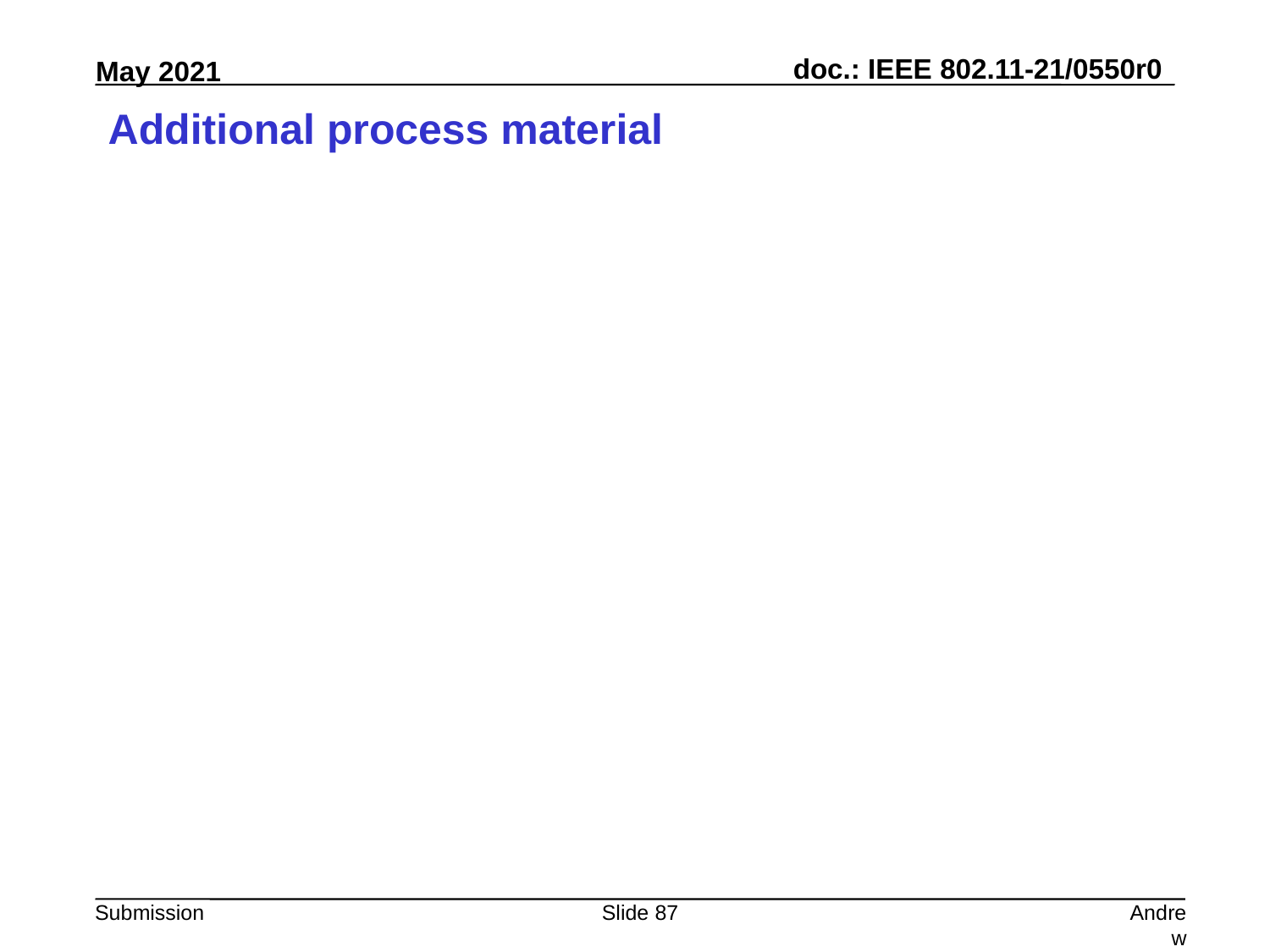

# Additional process material
Slide 87
Andrew Myles, Cisco